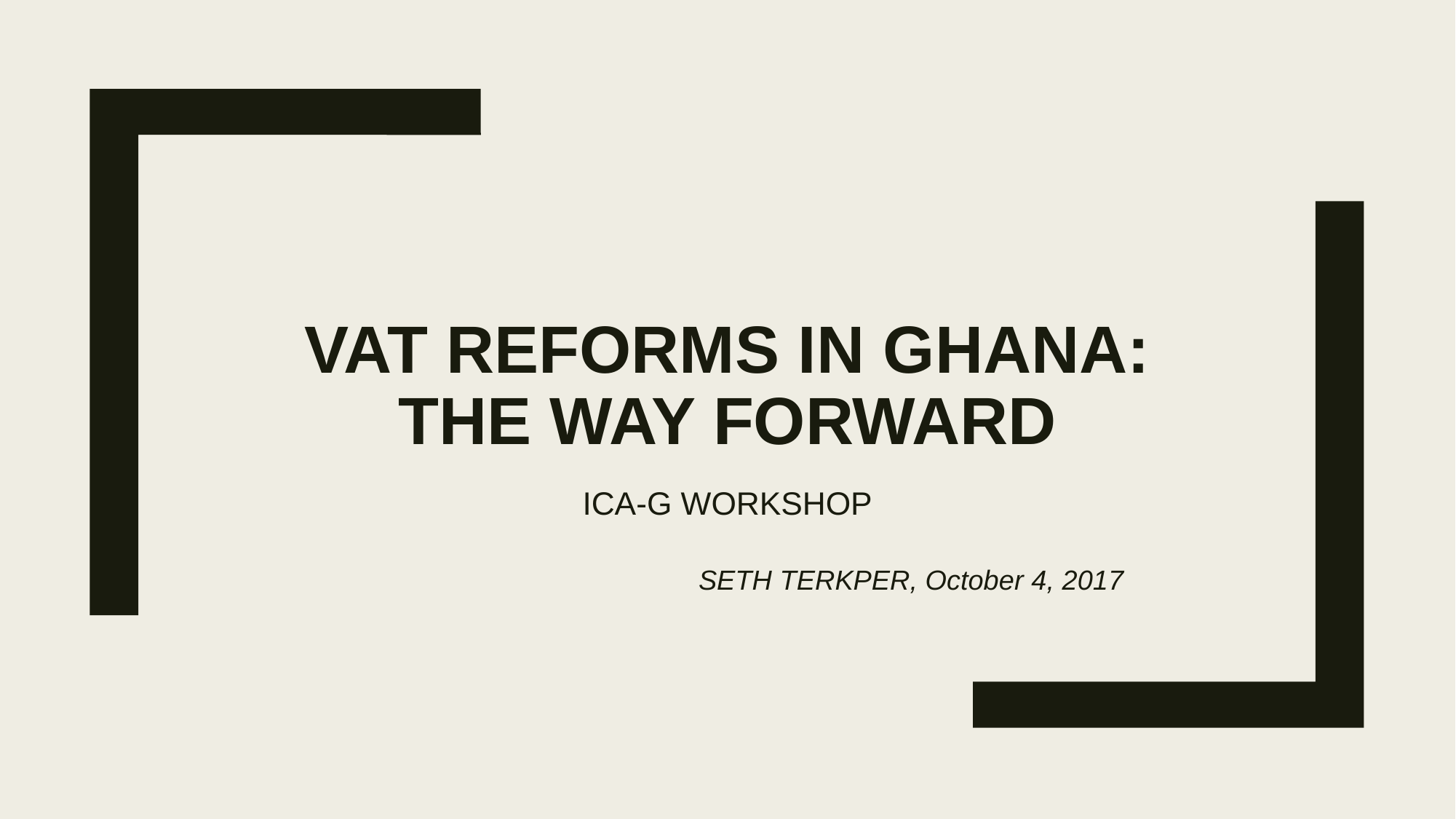

# Vat reforms in ghana: the way forward
ICA-G WORKSHOP

SETH TERKPER, October 4, 2017